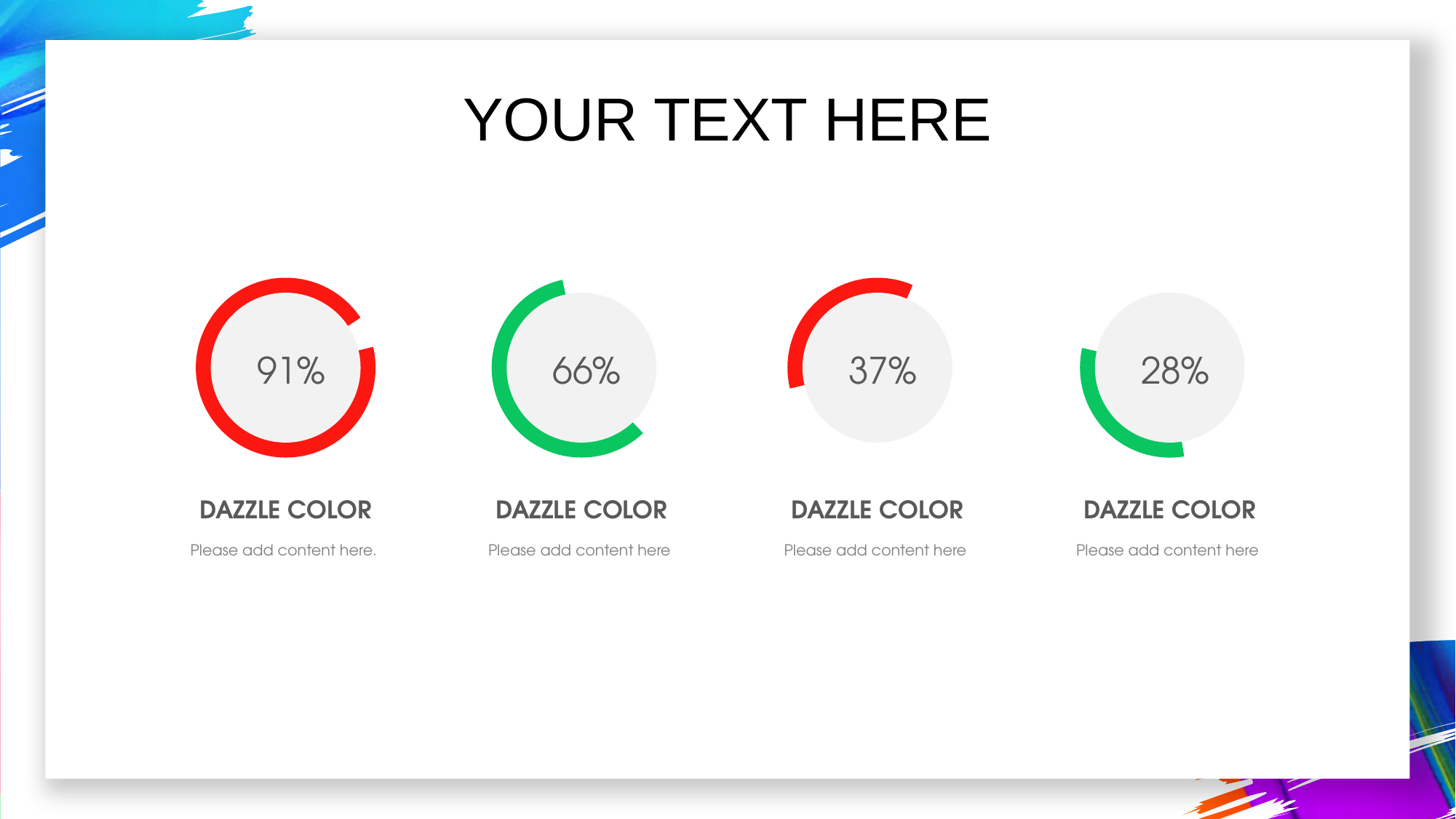

YOUR TEXT HERE

91%

66%

37%

28%
DAZZLE COLOR
Please add content here.
DAZZLE COLOR
Please add content here
DAZZLE COLOR
Please add content here
DAZZLE COLOR
Please add content here